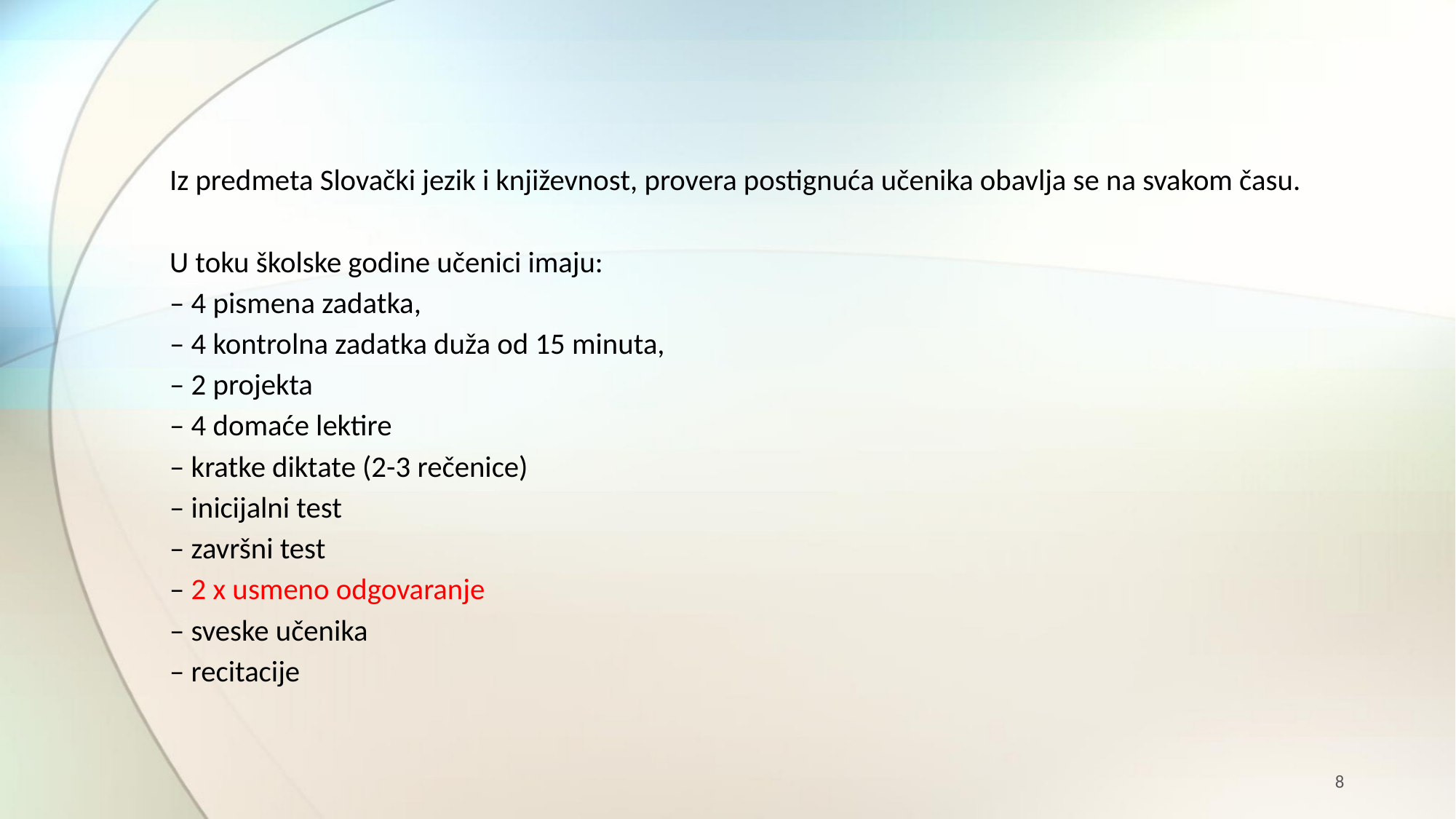

Iz predmeta Slovački jezik i književnost, provera postignuća učenika obavlja se na svakom času.

U toku školske godine učenici imaju:
– 4 pismena zadatka,
– 4 kontrolna zadatka duža od 15 minuta,
– 2 projekta
– 4 domaće lektire
– kratke diktate (2-3 rečenice)
– inicijalni test
– završni test
– 2 x usmeno odgovaranje
– sveske učenika
– recitacije

8